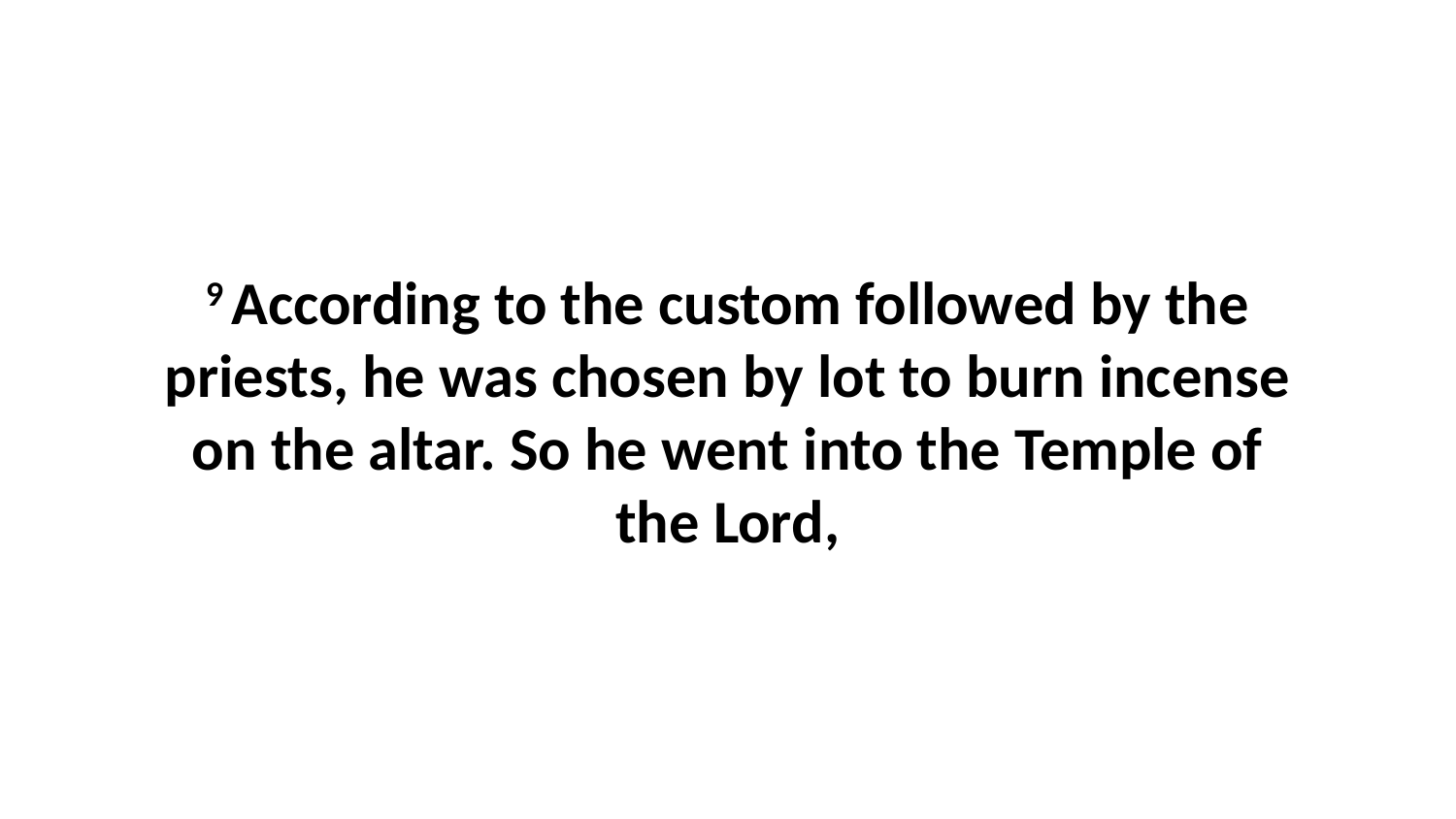

9 According to the custom followed by the priests, he was chosen by lot to burn incense on the altar. So he went into the Temple of the Lord,